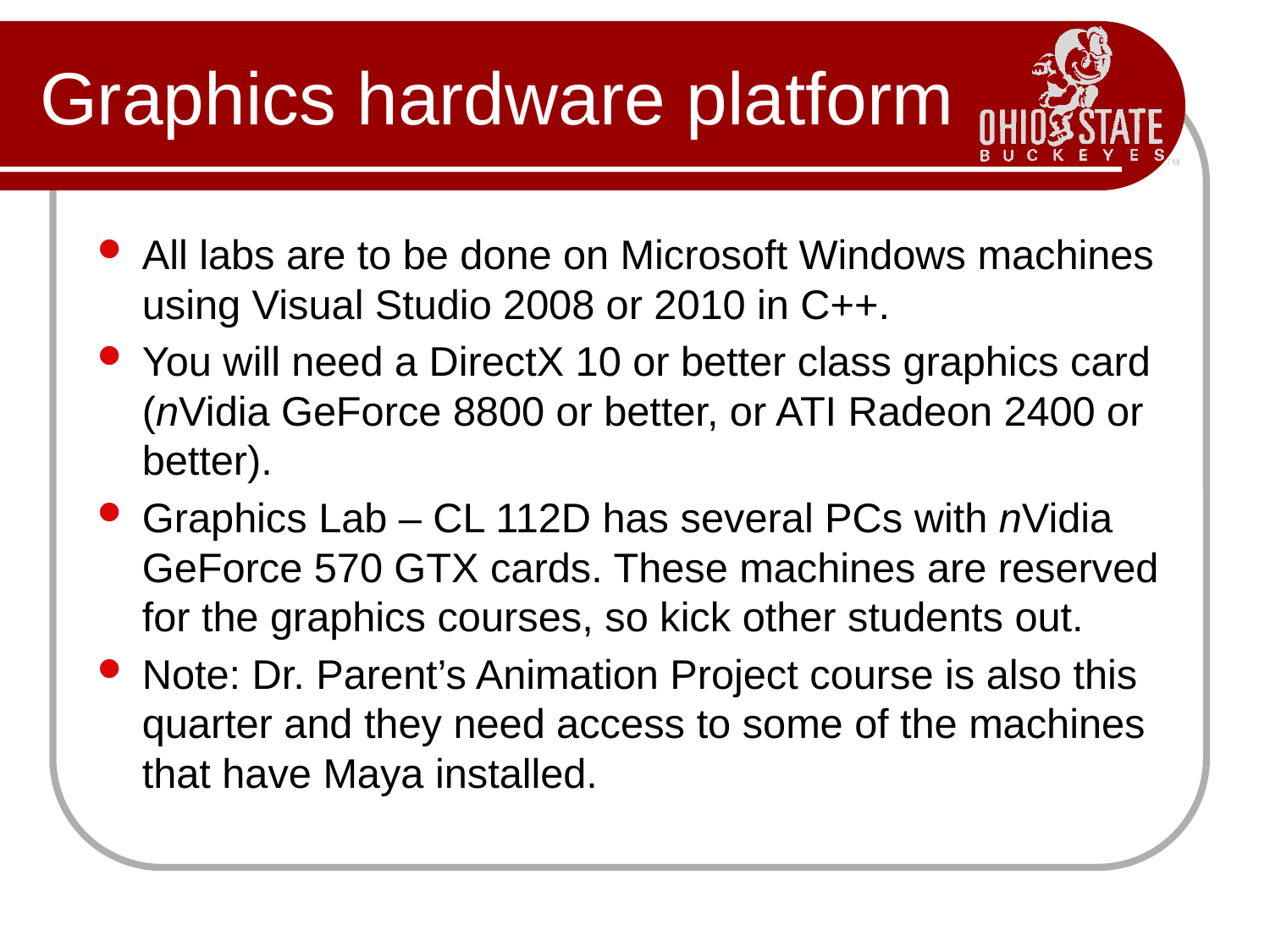

# Graphics hardware platform
All labs are to be done on Microsoft Windows machines using Visual Studio 2008 or 2010 in C++.
You will need a DirectX 10 or better class graphics card (nVidia GeForce 8800 or better, or ATI Radeon 2400 or better).
Graphics Lab – CL 112D has several PCs with nVidia GeForce 570 GTX cards. These machines are reserved for the graphics courses, so kick other students out.
Note: Dr. Parent’s Animation Project course is also this quarter and they need access to some of the machines that have Maya installed.